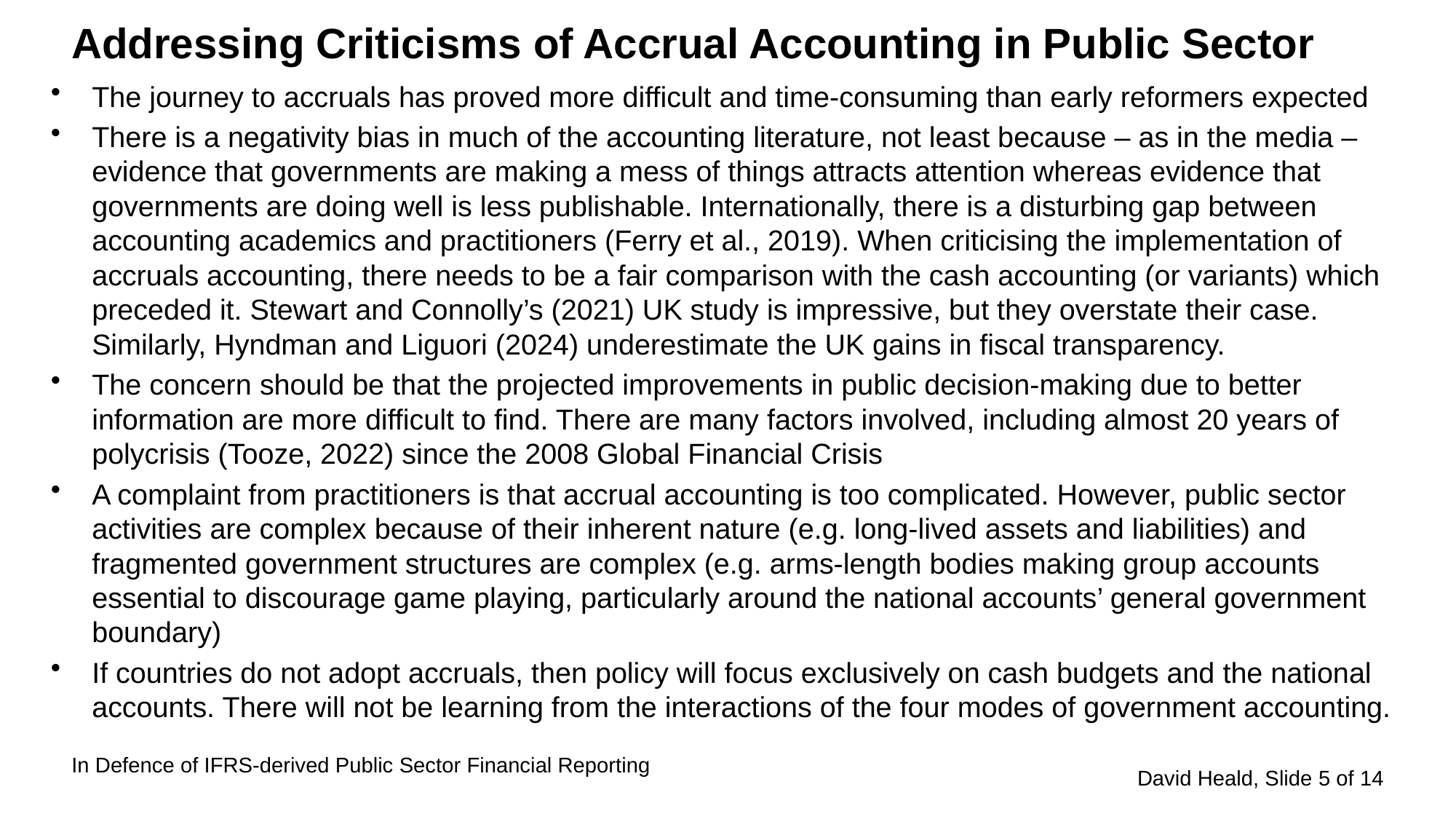

# Addressing Criticisms of Accrual Accounting in Public Sector
The journey to accruals has proved more difficult and time-consuming than early reformers expected
There is a negativity bias in much of the accounting literature, not least because – as in the media – evidence that governments are making a mess of things attracts attention whereas evidence that governments are doing well is less publishable. Internationally, there is a disturbing gap between accounting academics and practitioners (Ferry et al., 2019). When criticising the implementation of accruals accounting, there needs to be a fair comparison with the cash accounting (or variants) which preceded it. Stewart and Connolly’s (2021) UK study is impressive, but they overstate their case. Similarly, Hyndman and Liguori (2024) underestimate the UK gains in fiscal transparency.
The concern should be that the projected improvements in public decision-making due to better information are more difficult to find. There are many factors involved, including almost 20 years of polycrisis (Tooze, 2022) since the 2008 Global Financial Crisis
A complaint from practitioners is that accrual accounting is too complicated. However, public sector activities are complex because of their inherent nature (e.g. long-lived assets and liabilities) and fragmented government structures are complex (e.g. arms-length bodies making group accounts essential to discourage game playing, particularly around the national accounts’ general government boundary)
If countries do not adopt accruals, then policy will focus exclusively on cash budgets and the national accounts. There will not be learning from the interactions of the four modes of government accounting.

In Defence of IFRS-derived Public Sector Financial Reporting